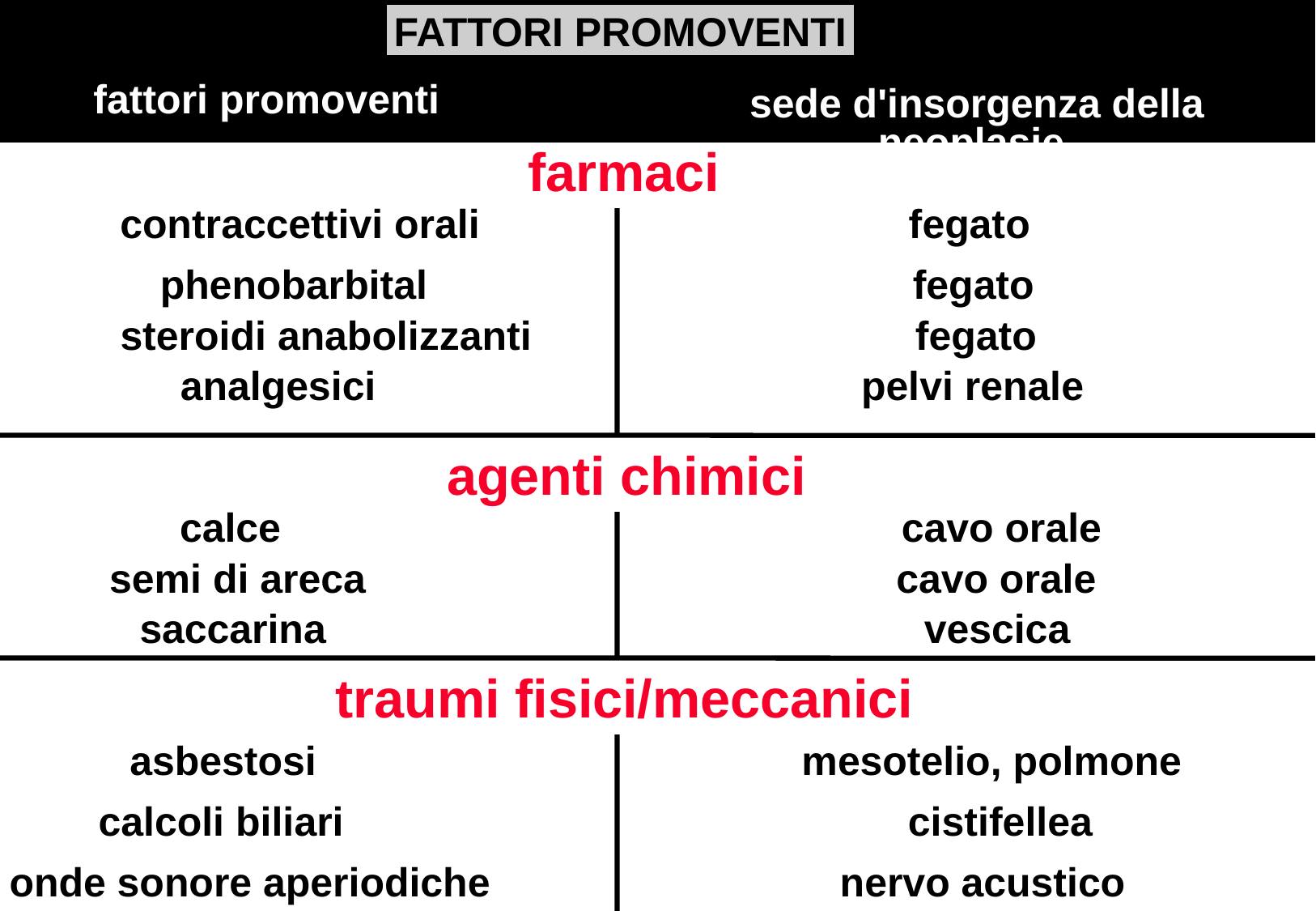

FATTORI PROMOVENTI

fattori promoventi
 sede d'insorgenza della neoplasie
farmaci

contraccettivi orali                                      fegato
phenobarbital                                           fegato
steroidi anabolizzanti                                  fegato
analgesici                                           pelvi renale

agenti chimici
calce                                                       cavo orale

semi di areca                                               cavo orale
saccarina                                                     vescica

traumi fisici/meccanici
asbestosi                                           mesotelio, polmone

calcoli biliari                                                  cistifellea
onde sonore aperiodiche                               nervo acustico